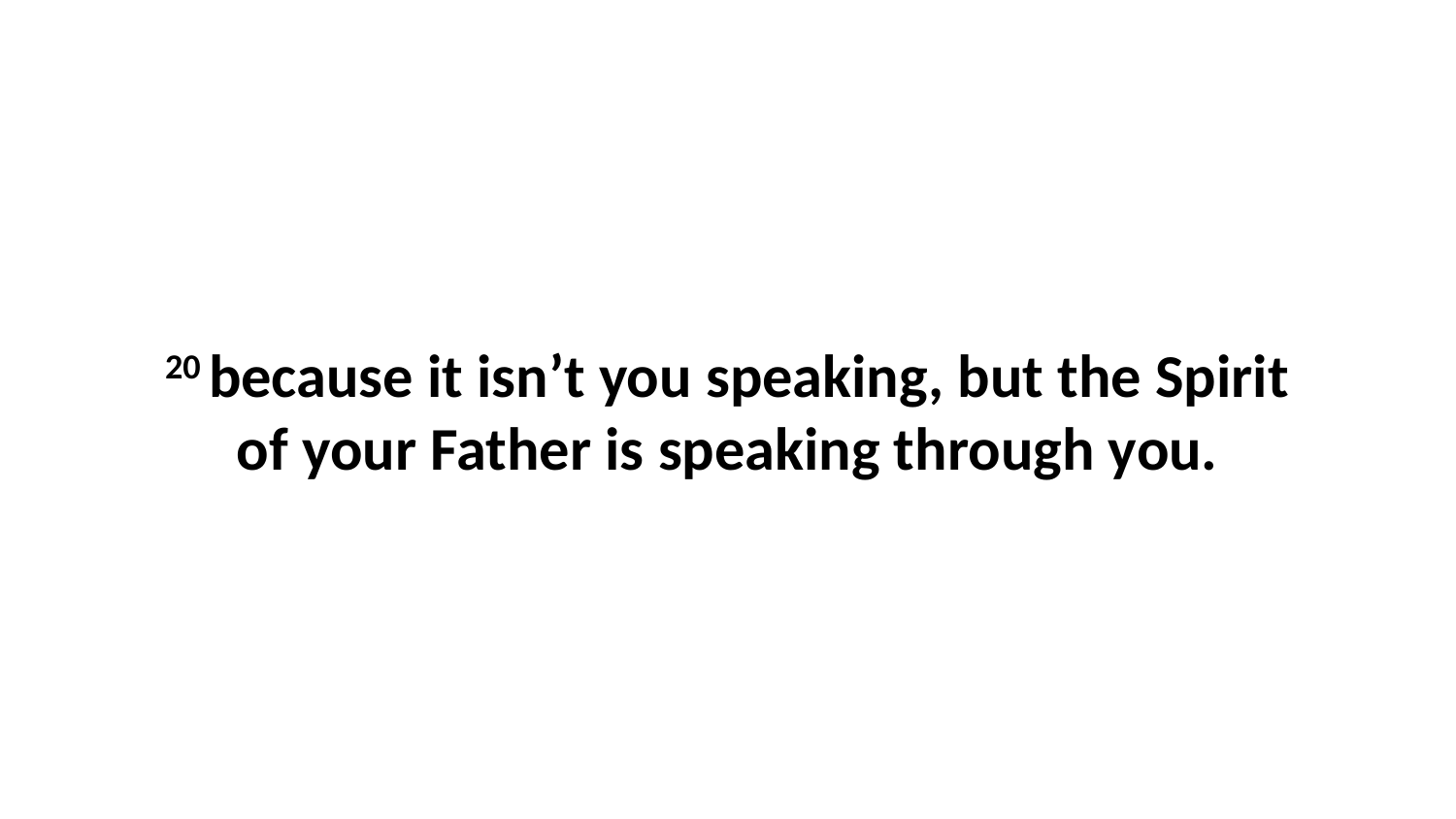

20 because it isn’t you speaking, but the Spirit of your Father is speaking through you.